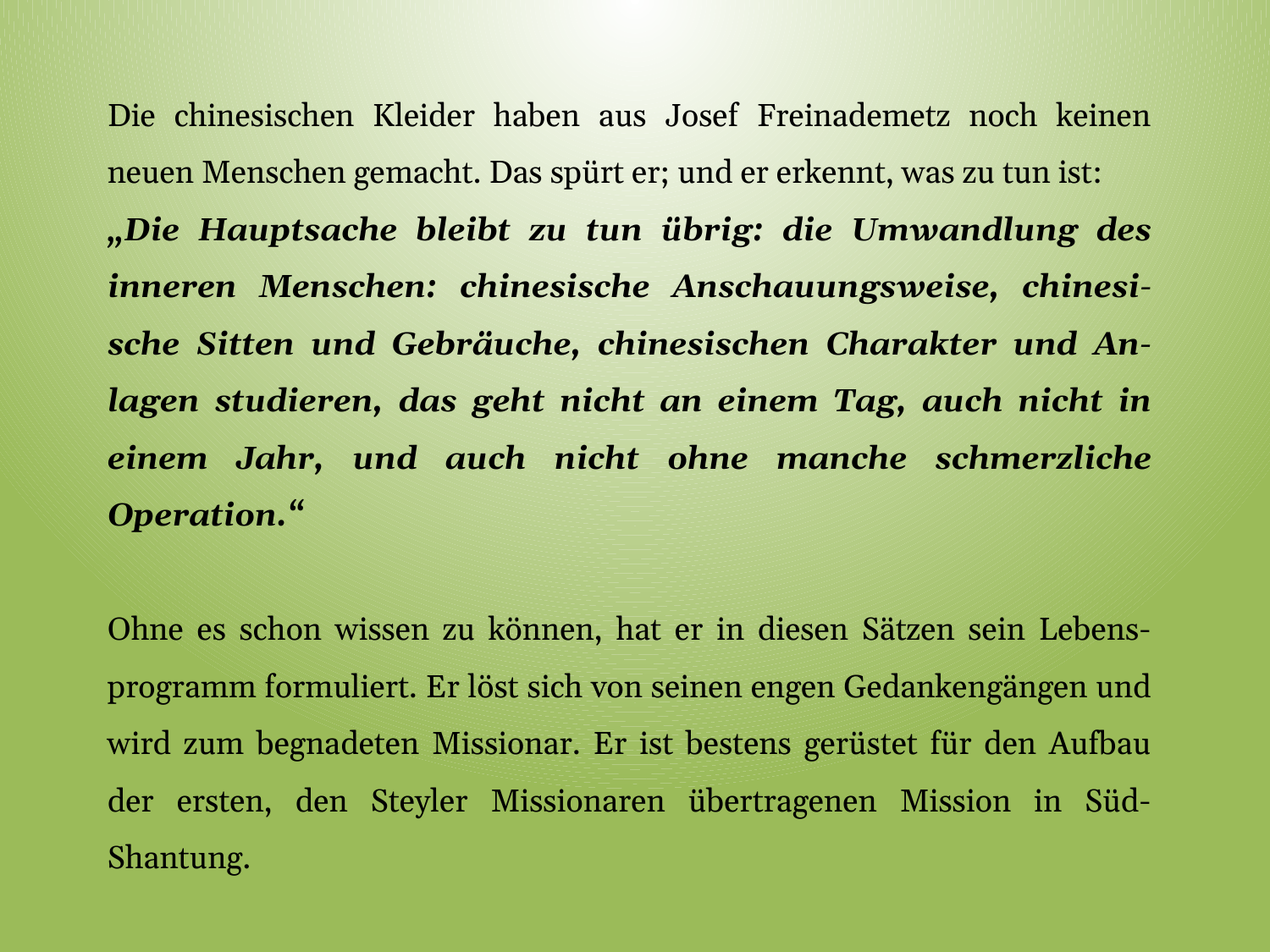

Die chinesischen Kleider haben aus Josef Freinademetz noch keinen neuen Menschen gemacht. Das spürt er; und er erkennt, was zu tun ist:
„Die Hauptsache bleibt zu tun übrig: die Umwandlung des inneren Menschen: chinesische Anschauungsweise, chinesi-sche Sitten und Gebräuche, chinesischen Charakter und An-lagen studieren, das geht nicht an einem Tag, auch nicht in einem Jahr, und auch nicht ohne manche schmerzliche Operation.“

Ohne es schon wissen zu können, hat er in diesen Sätzen sein Lebens-programm formuliert. Er löst sich von seinen engen Gedankengängen und wird zum begnadeten Missionar. Er ist bestens gerüstet für den Aufbau der ersten, den Steyler Missionaren übertragenen Mission in Süd-Shantung.